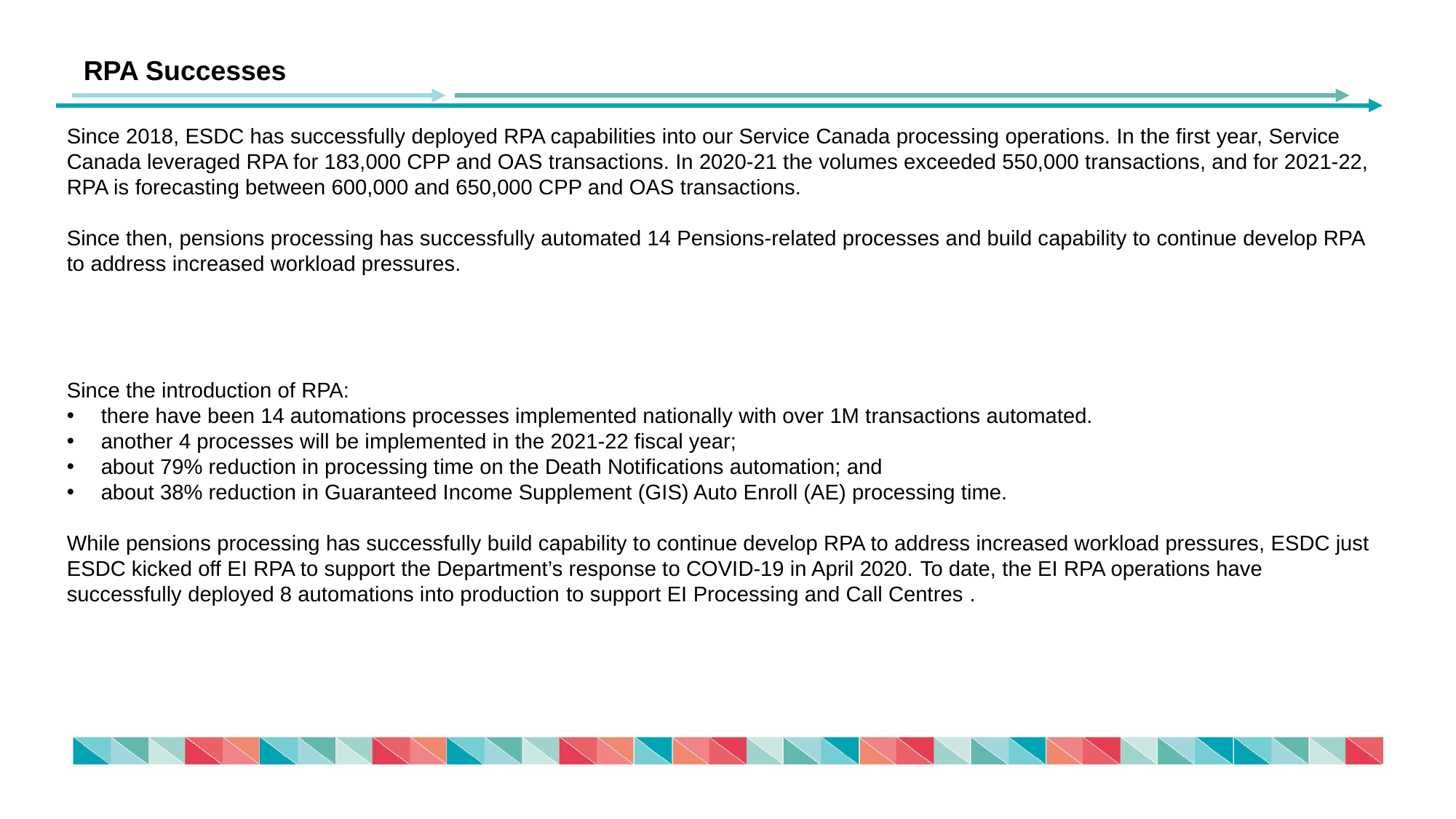

# RPA Successes
Since 2018, ESDC has successfully deployed RPA capabilities into our Service Canada processing operations. In the first year, Service Canada leveraged RPA for 183,000 CPP and OAS transactions. In 2020-21 the volumes exceeded 550,000 transactions, and for 2021-22, RPA is forecasting between 600,000 and 650,000 CPP and OAS transactions.

Since then, pensions processing has successfully automated 14 Pensions-related processes and build capability to continue develop RPA to address increased workload pressures.

Since the introduction of RPA:
there have been 14 automations processes implemented nationally with over 1M transactions automated.
another 4 processes will be implemented in the 2021-22 fiscal year;
about 79% reduction in processing time on the Death Notifications automation; and
about 38% reduction in Guaranteed Income Supplement (GIS) Auto Enroll (AE) processing time.

While pensions processing has successfully build capability to continue develop RPA to address increased workload pressures, ESDC just ESDC kicked off EI RPA to support the Department’s response to COVID-19 in April 2020. To date, the EI RPA operations have successfully deployed 8 automations into production to support EI Processing and Call Centres .